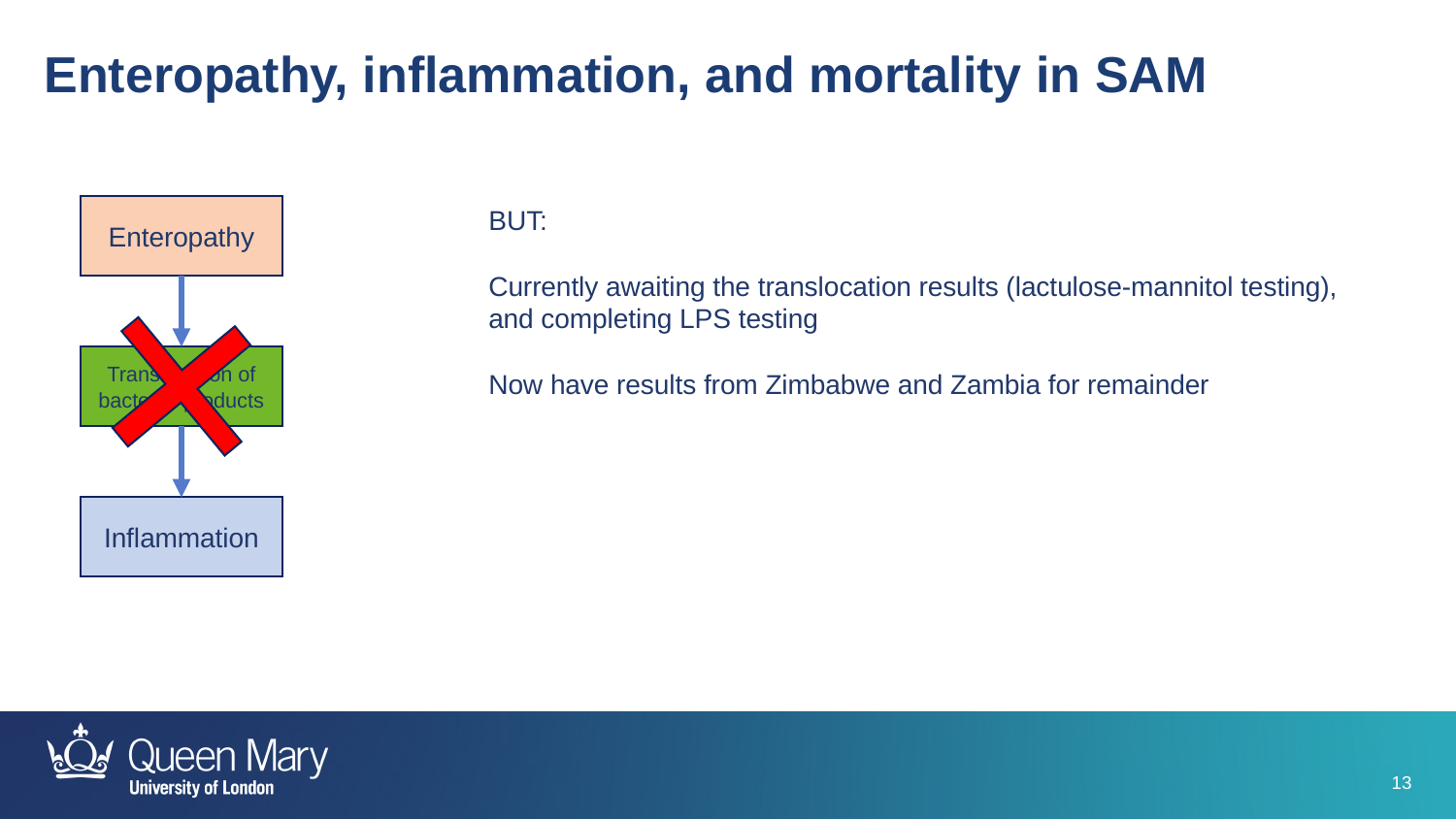

Enteropathy, inflammation, and mortality in SAM
Enteropathy
Translocation of bacterial products
Inflammation
BUT:

Currently awaiting the translocation results (lactulose-mannitol testing), and completing LPS testing

Now have results from Zimbabwe and Zambia for remainder